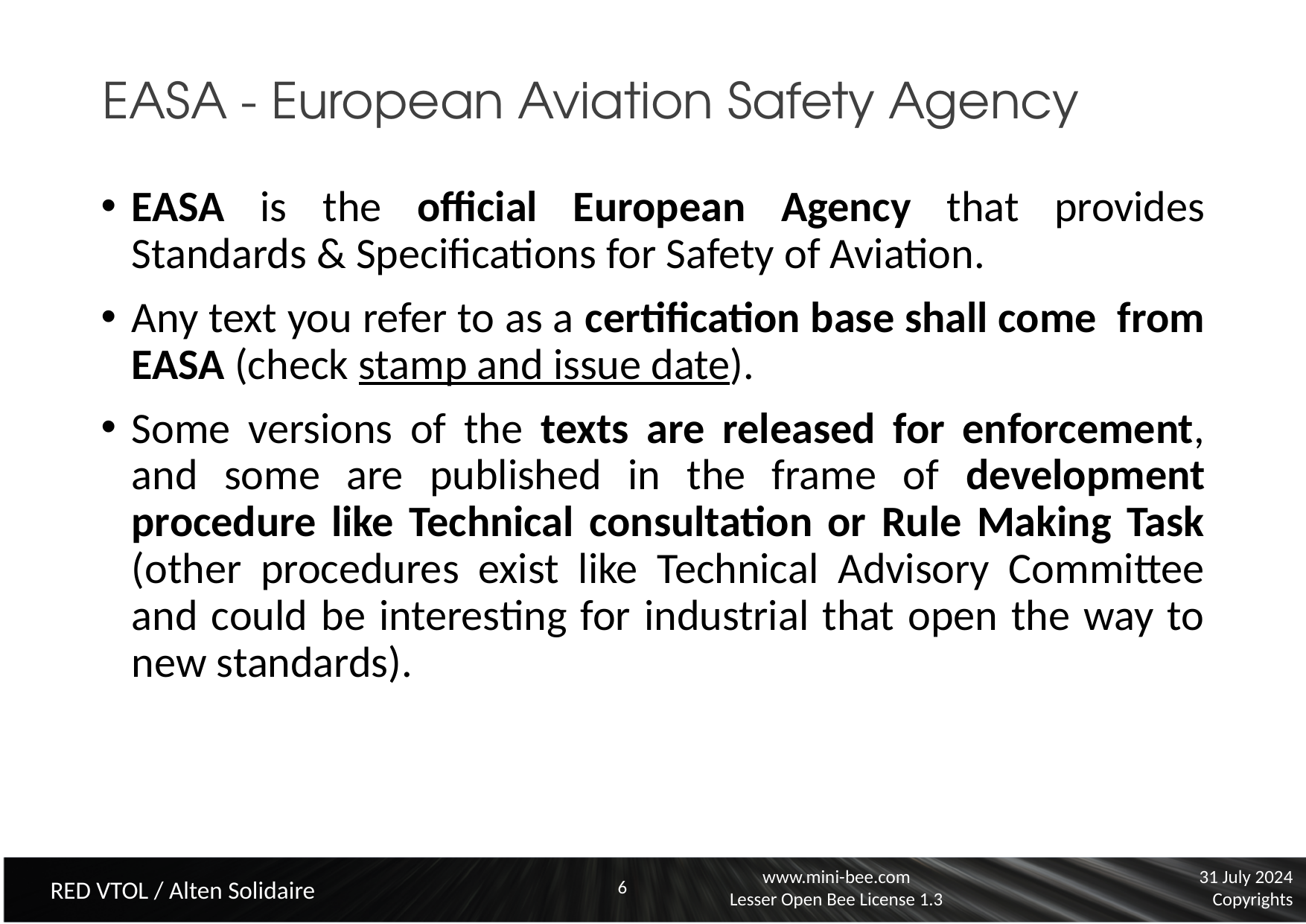

# EASA - European Aviation Safety Agency
EASA is the official European Agency that provides Standards & Specifications for Safety of Aviation.
Any text you refer to as a certification base shall come  from EASA (check stamp and issue date).
Some versions of the texts are released for enforcement, and some are published in the frame of development procedure like Technical consultation or Rule Making Task (other procedures exist like Technical Advisory Committee and could be interesting for industrial that open the way to new standards).
6